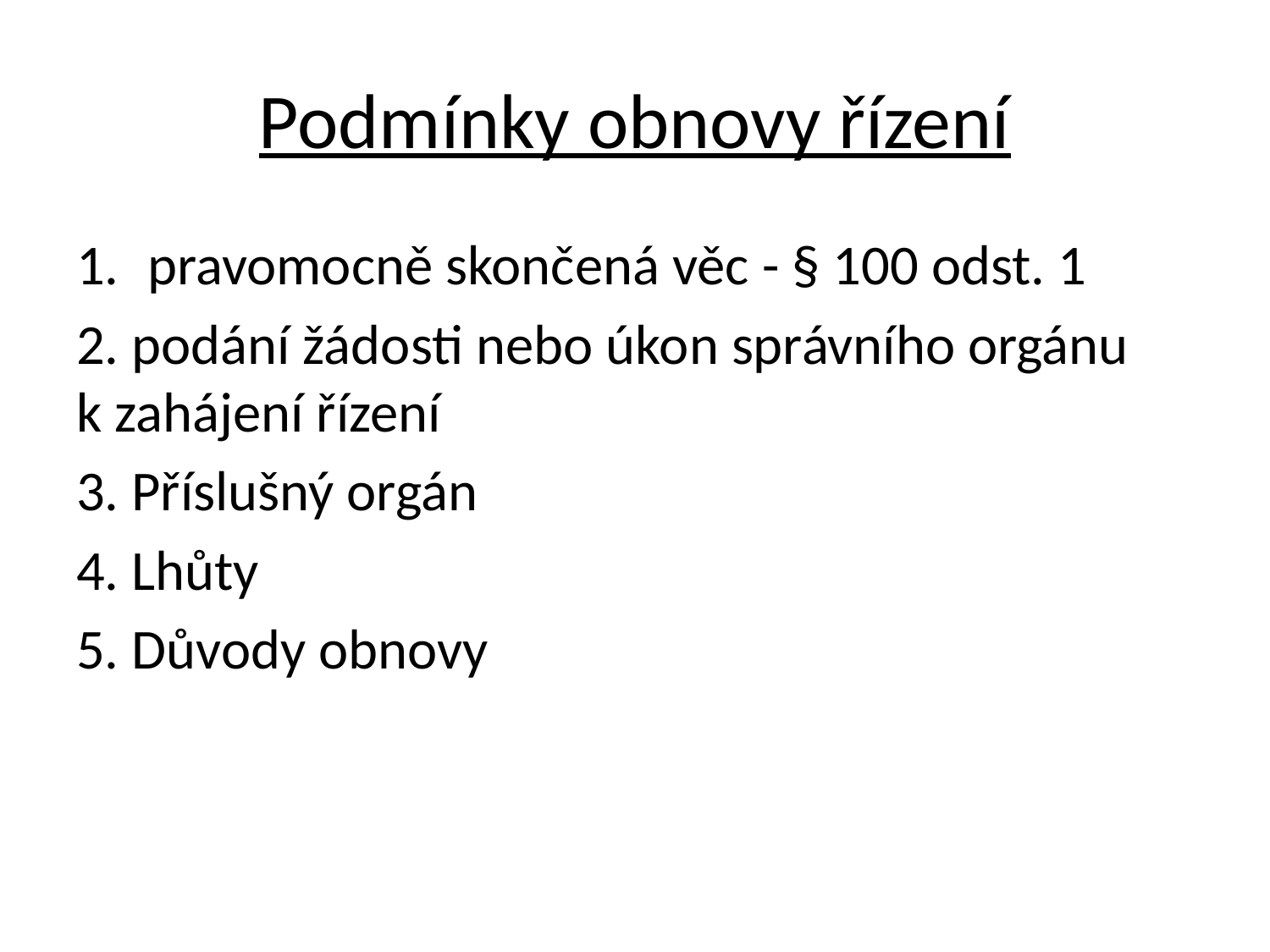

# Podmínky obnovy řízení
pravomocně skončená věc - § 100 odst. 1
2. podání žádosti nebo úkon správního orgánu k zahájení řízení
3. Příslušný orgán
4. Lhůty
5. Důvody obnovy